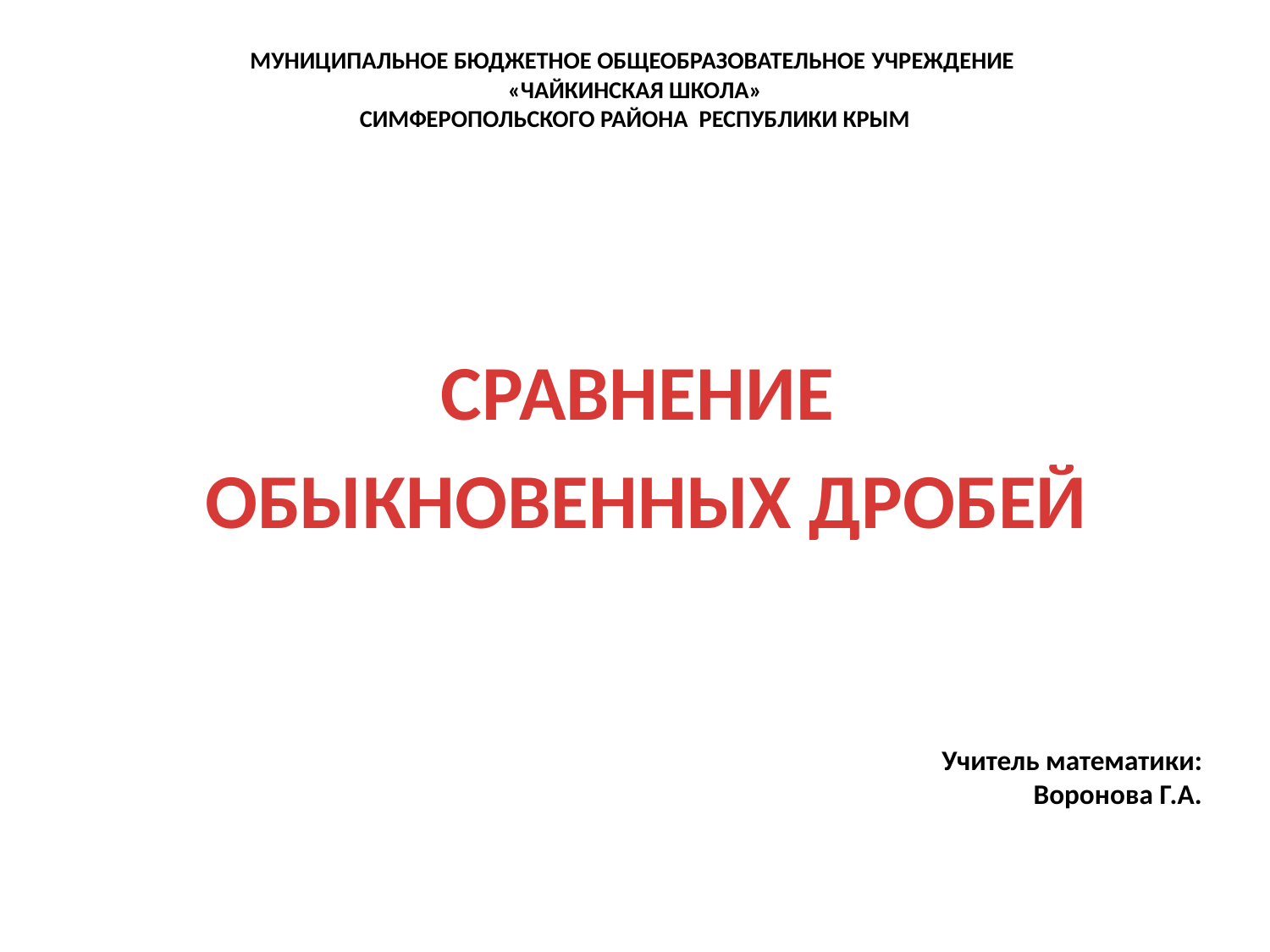

# МУНИЦИПАЛЬНОЕ БЮДЖЕТНОЕ ОБЩЕОБРАЗОВАТЕЛЬНОЕ УЧРЕЖДЕНИЕ «ЧАЙКИНСКАЯ ШКОЛА» СИМФЕРОПОЛЬСКОГО РАЙОНА  РЕСПУБЛИКИ КРЫМ
СРАВНЕНИЕ
ОБЫКНОВЕННЫХ ДРОБЕЙ
Учитель математики:
Воронова Г.А.